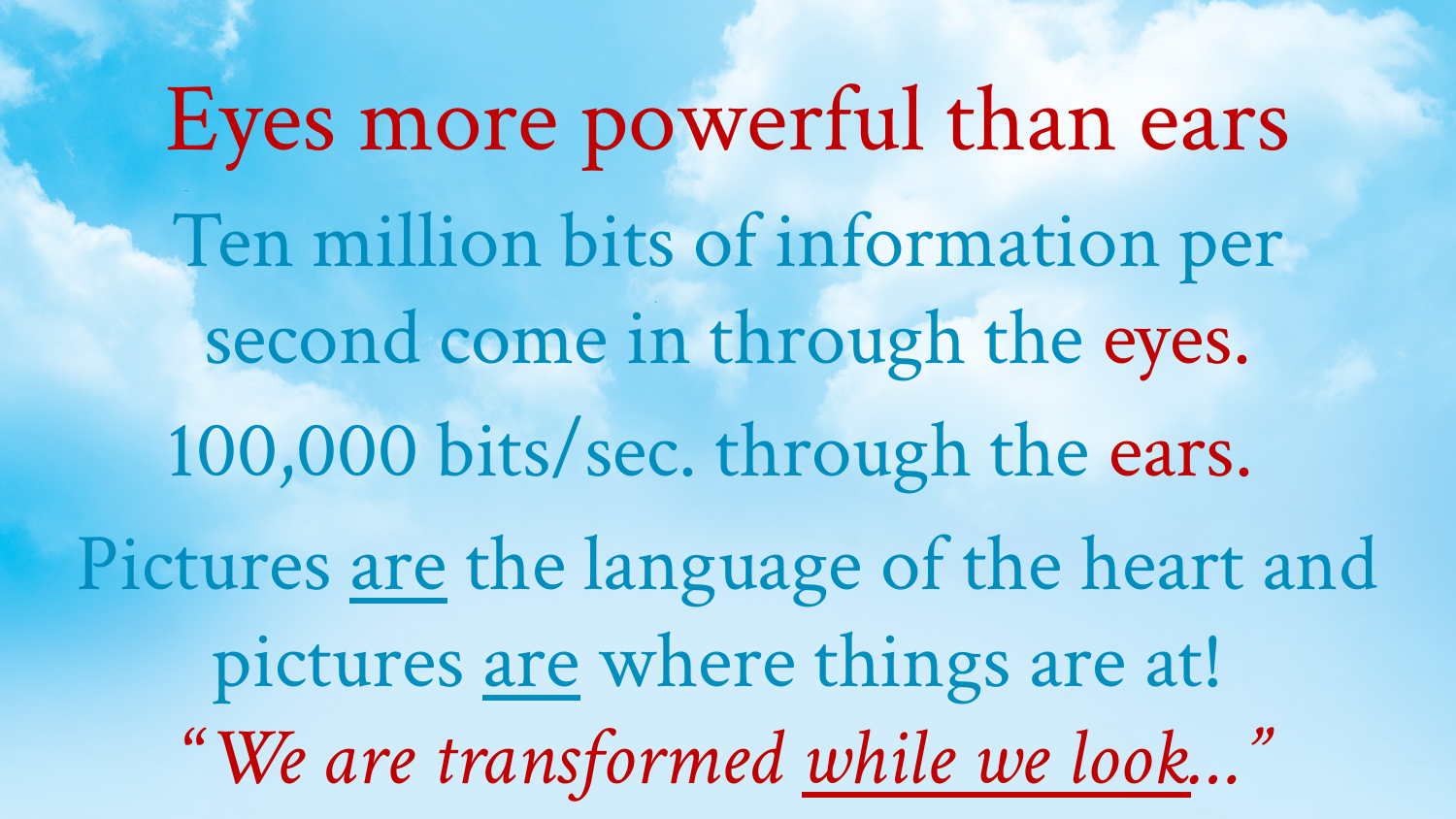

Eyes more powerful than ears
Ten million bits of information per second come in through the eyes.
100,000 bits/sec. through the ears.
Pictures are the language of the heart and pictures are where things are at!
“We are transformed while we look…”